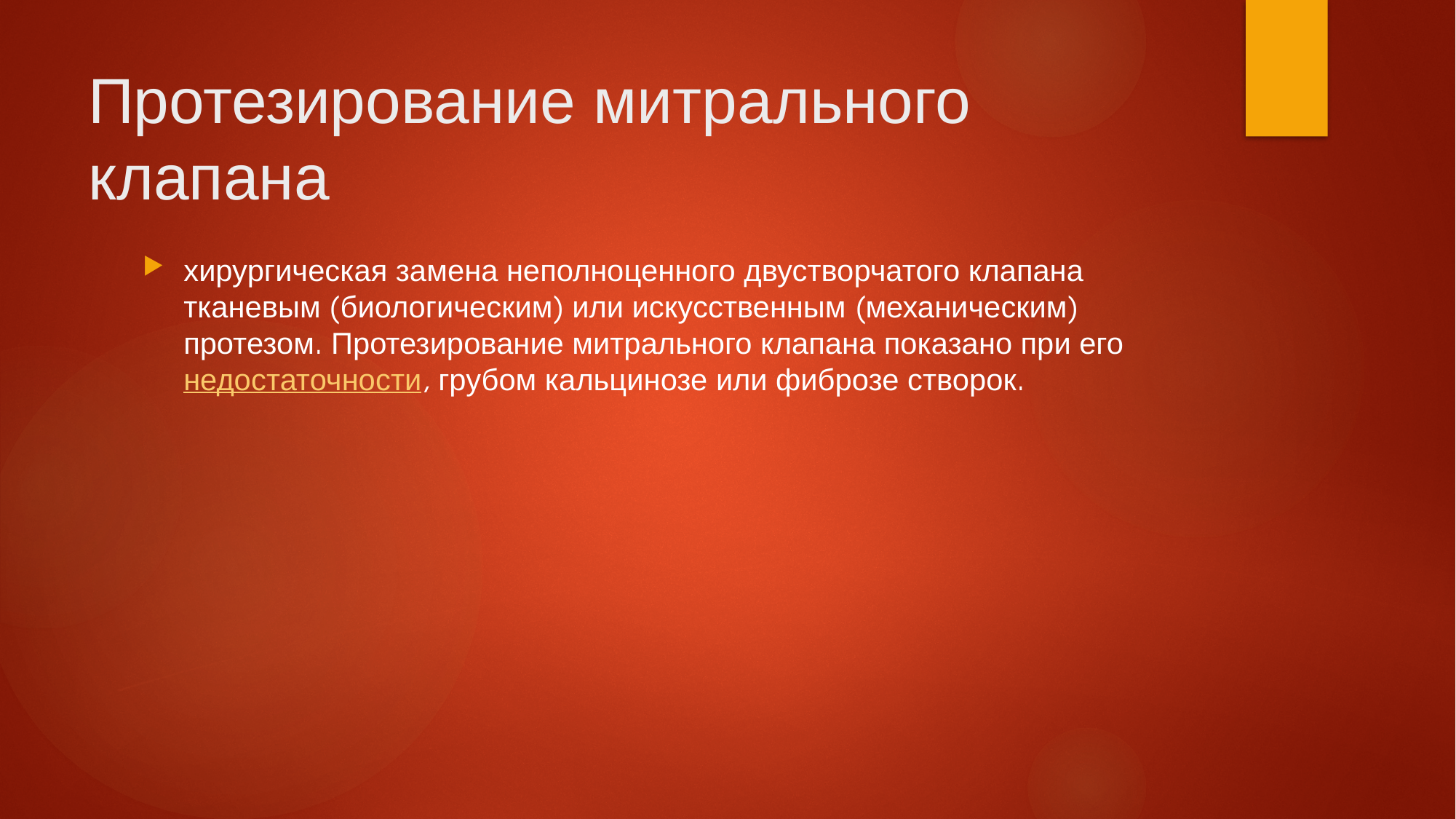

# Протезирование митрального клапана
хирургическая замена неполноценного двустворчатого клапана тканевым (биологическим) или искусственным (механическим) протезом. Протезирование митрального клапана показано при его недостаточности, грубом кальцинозе или фиброзе створок.